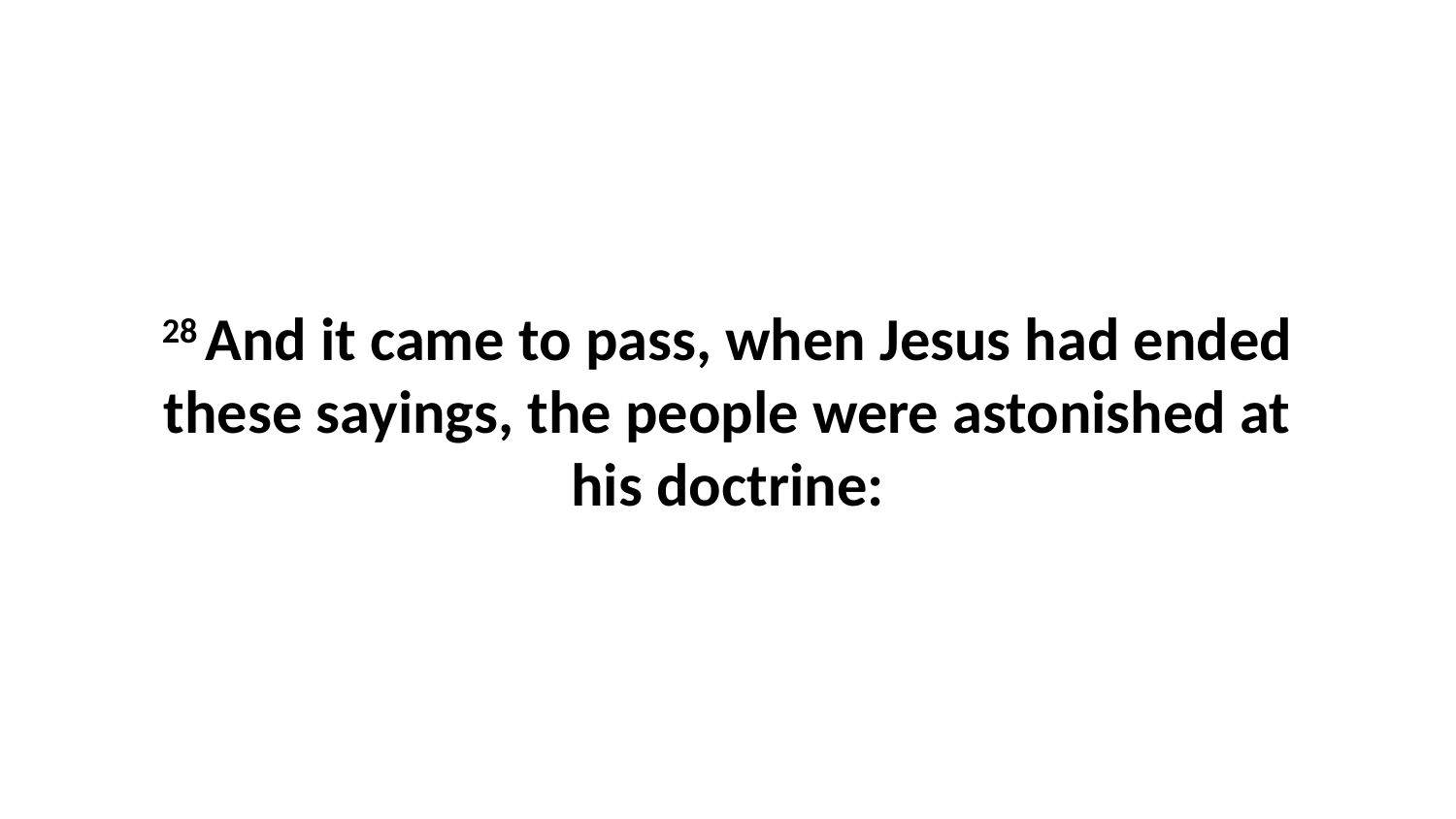

28 And it came to pass, when Jesus had ended these sayings, the people were astonished at his doctrine: